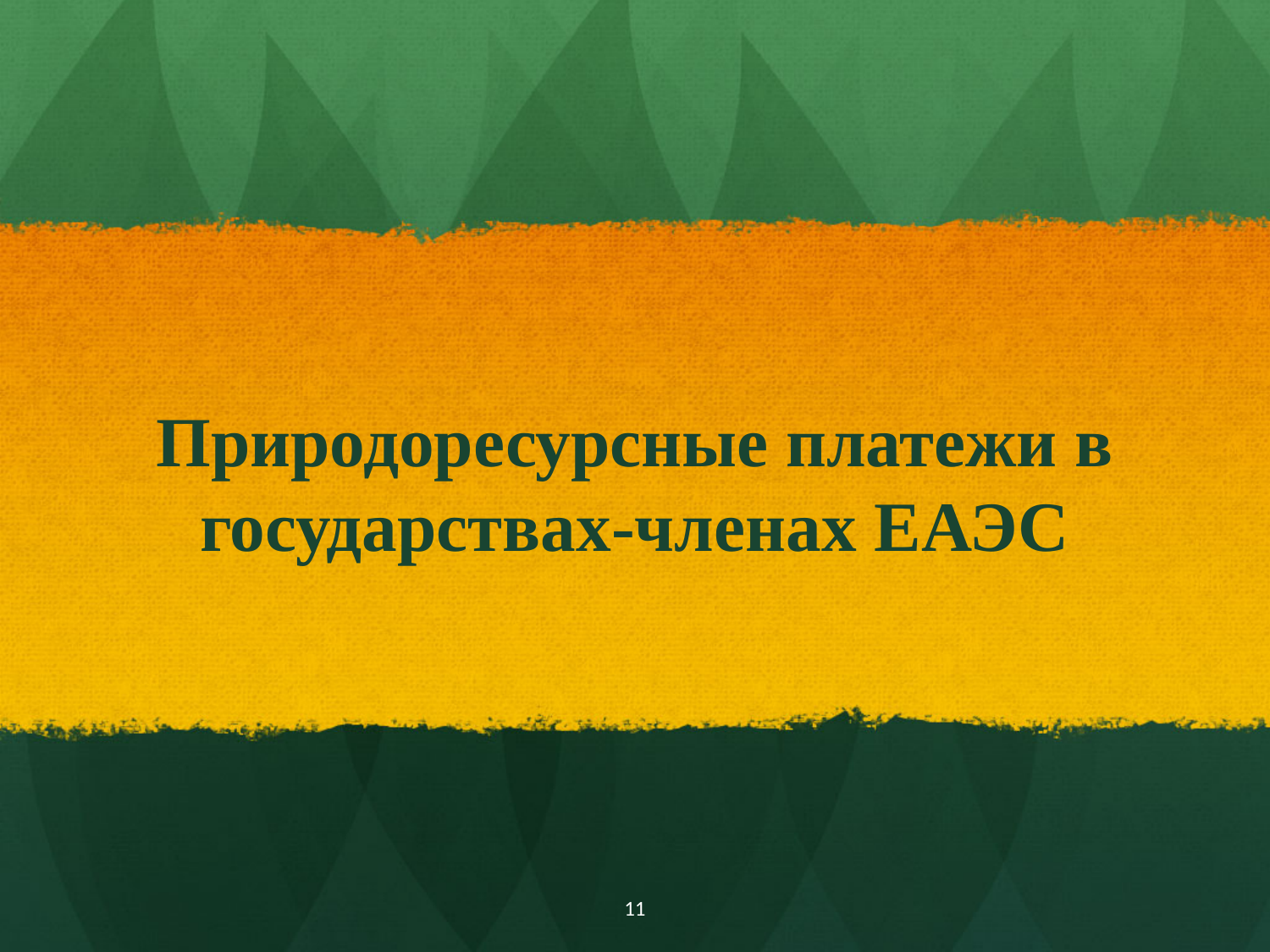

# Природоресурсные платежи в государствах-членах ЕАЭС

11